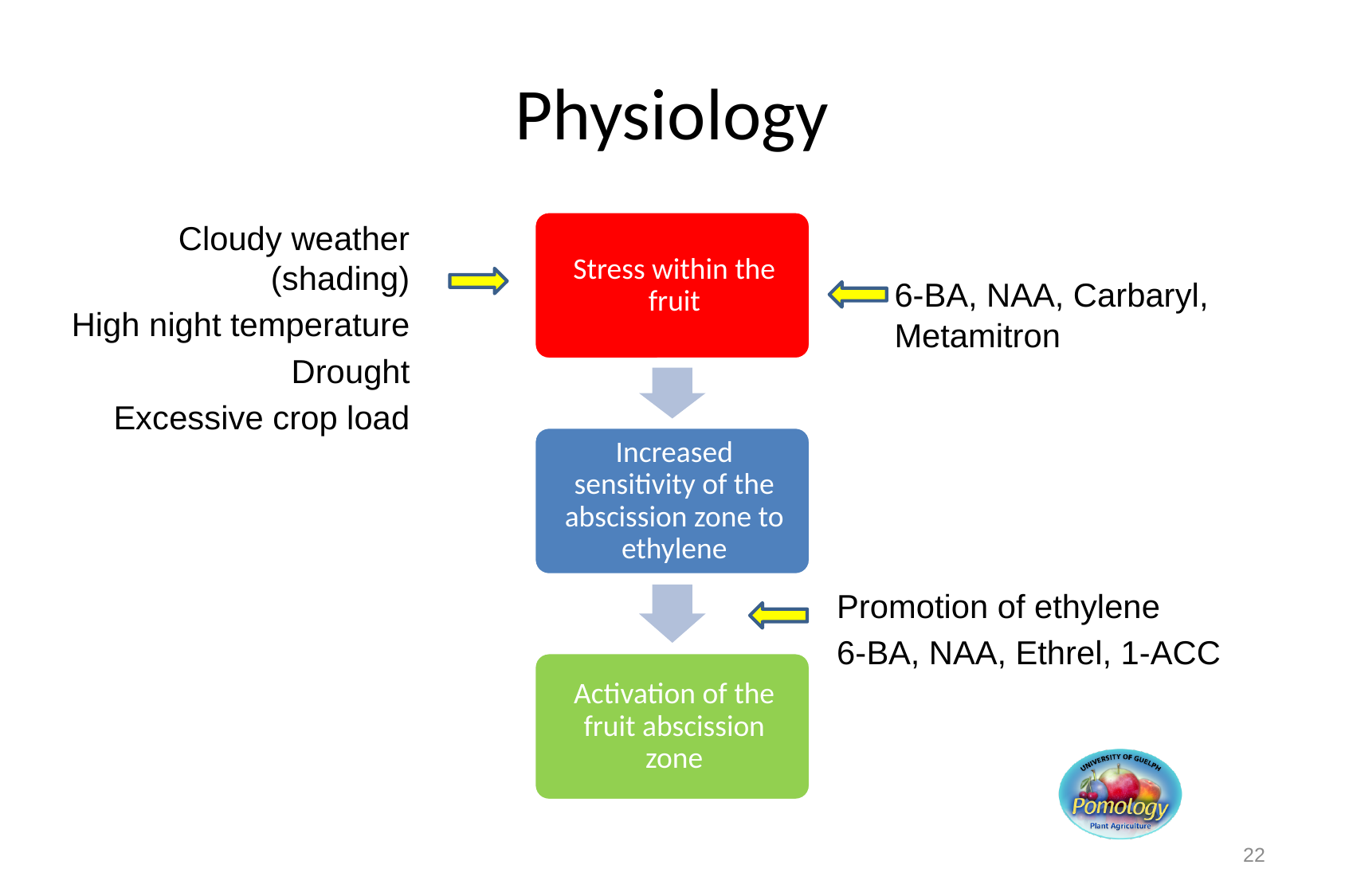

# Physiology
Stress within the fruit

Increased sensitivity of the abscission zone to ethylene

Activation of the fruit abscission zone
Cloudy weather (shading)
High night temperature
Drought
Excessive crop load

6-BA, NAA, Carbaryl, Metamitron
Promotion of ethylene
6-BA, NAA, Ethrel, 1-ACC

22